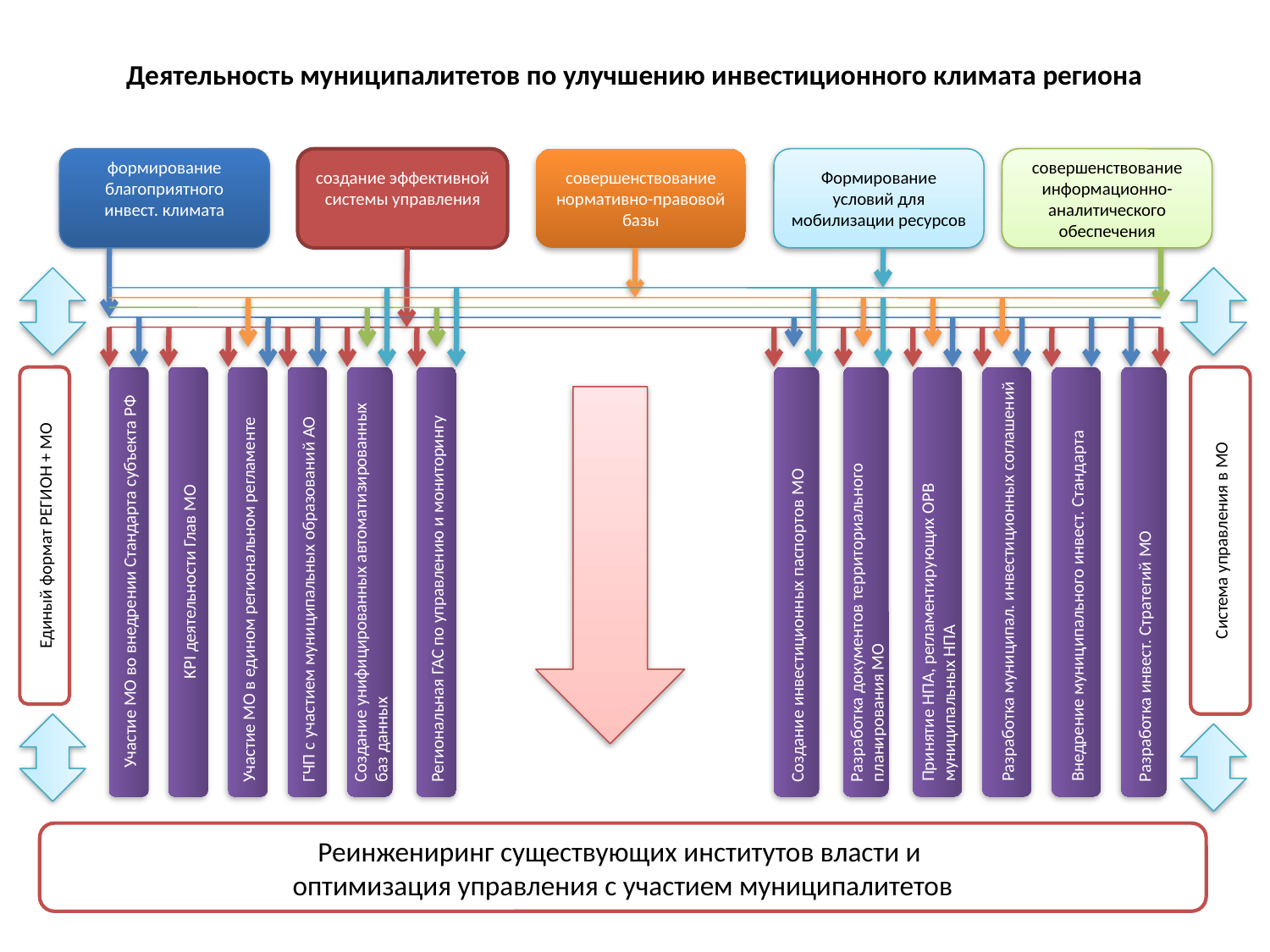

# Деятельность муниципалитетов по улучшению инвестиционного климата региона
формирование благоприятного инвест. климата

создание эффективной системы управления

совершенствование нормативно-правовой базы
Формирование условий для мобилизации ресурсов
совершенствование информационно-аналитического обеспечения

Единый формат РЕГИОН + МО
Система управления в МО
Принятие НПА, регламентирующих ОРВ муниципальных НПА
Разработка муниципал. инвестиционных соглашений
Внедрение муниципального инвест. Стандарта
Создание унифицированных автоматизированных баз данных
Создание инвестиционных паспортов МО
Разработка документов территориального планирования МО
Разработка инвест. Стратегий МО

Участие МО во внедрении Стандарта субъекта РФ

KPI деятельности Глав МО
Участие МО в едином региональном регламенте
ГЧП с участием муниципальных образований АО
Региональная ГАС по управлению и мониторингу

Реинжениринг существующих институтов власти и
оптимизация управления с участием муниципалитетов